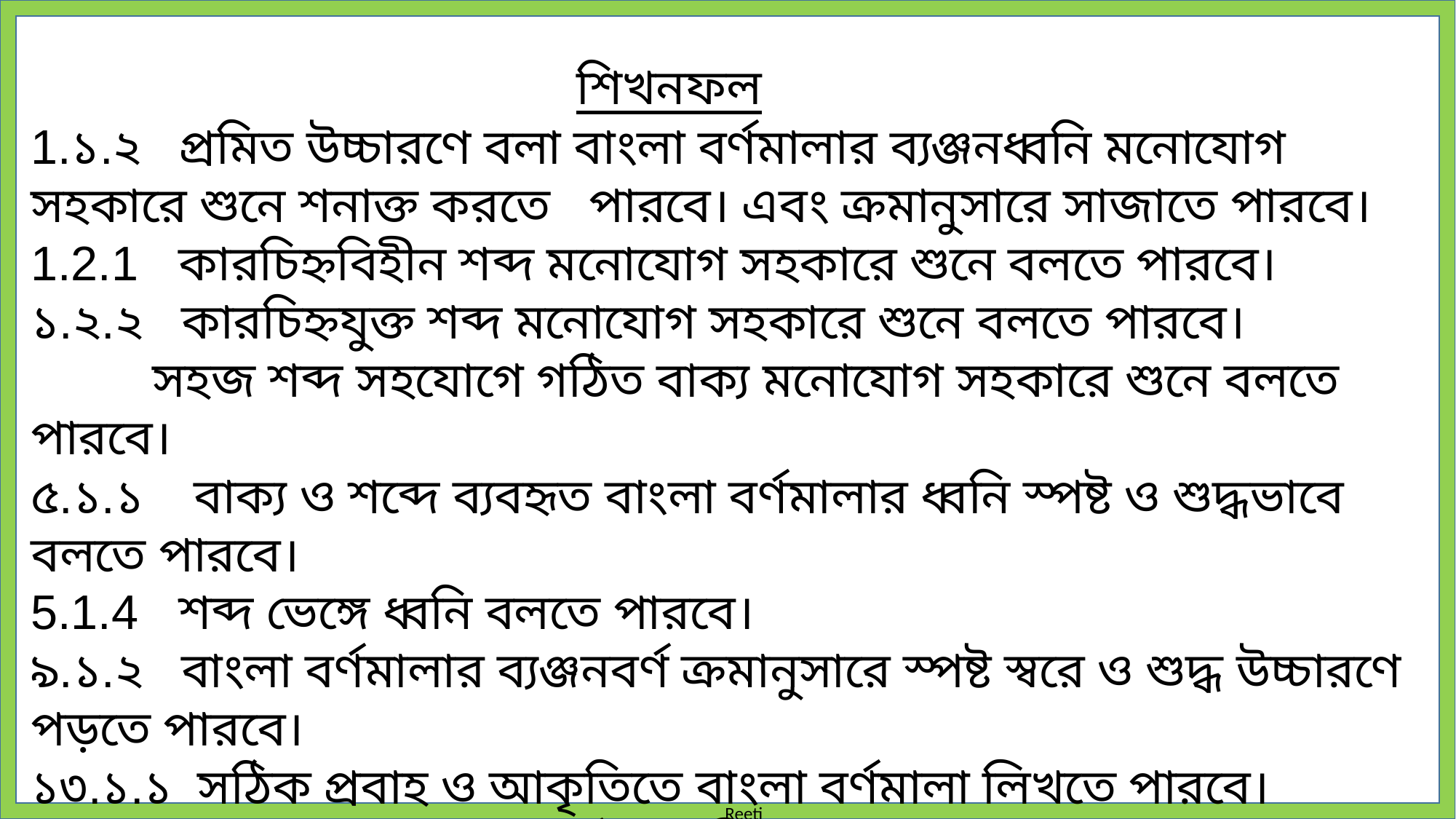

শিখনফল
1.১.২   প্রমিত উচ্চারণে বলা বাংলা বর্ণমালার ব্যঞ্জনধ্বনি মনোযোগ সহকারে শুনে শনাক্ত করতে 	 পারবে। এবং ক্রমানুসারে সাজাতে পারবে।
1.2.1   কারচিহ্নবিহীন শব্দ মনোযোগ সহকারে শুনে বলতে পারবে।
১.২.২   কারচিহ্নযুক্ত শব্দ মনোযোগ সহকারে শুনে বলতে পারবে।
	 সহজ শব্দ সহযোগে গঠিত বাক্য মনোযোগ সহকারে শুনে বলতে পারবে।
৫.১.১    বাক্য ও শব্দে ব্যবহৃত বাংলা বর্ণমালার ধ্বনি স্পষ্ট ও শুদ্ধভাবে বলতে পারবে।
5.1.4   শব্দ ভেঙ্গে ধ্বনি বলতে পারবে।
৯.১.২   বাংলা বর্ণমালার ব্যঞ্জনবর্ণ ক্রমানুসারে স্পষ্ট স্বরে ও শুদ্ধ উচ্চারণে পড়তে পারবে।
১৩.১.১  সঠিক প্রবাহ ও আকৃতিতে বাংলা বর্ণমালা লিখতে পারবে।
১৩.১.২  ক্রমানুসারে বাংলা বর্ণমালা লিখতে পারবে।